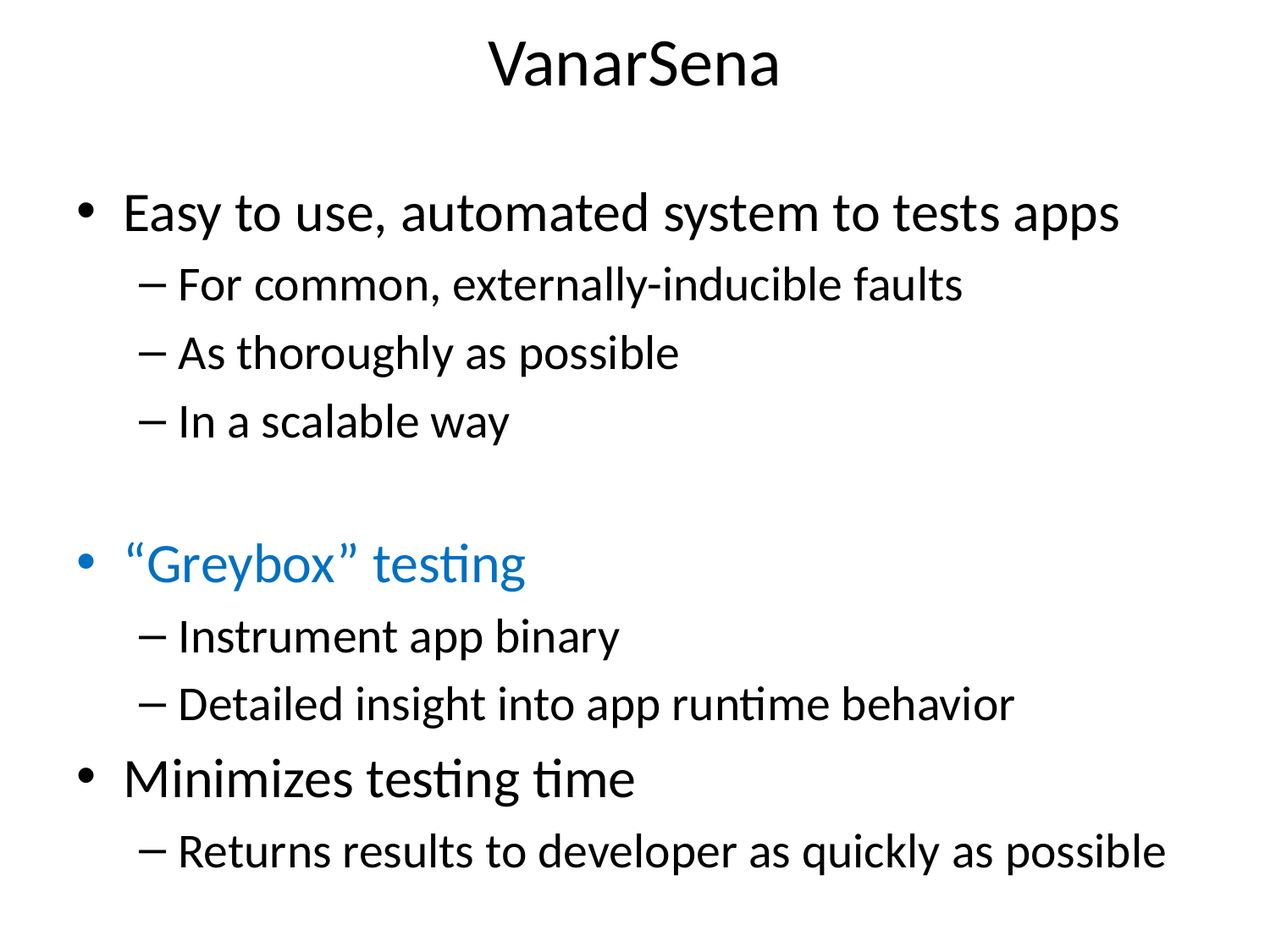

# VanarSena
Easy to use, automated system to tests apps
For common, externally-inducible faults
As thoroughly as possible
In a scalable way

“Greybox” testing
Instrument app binary
Detailed insight into app runtime behavior
Minimizes testing time
Returns results to developer as quickly as possible